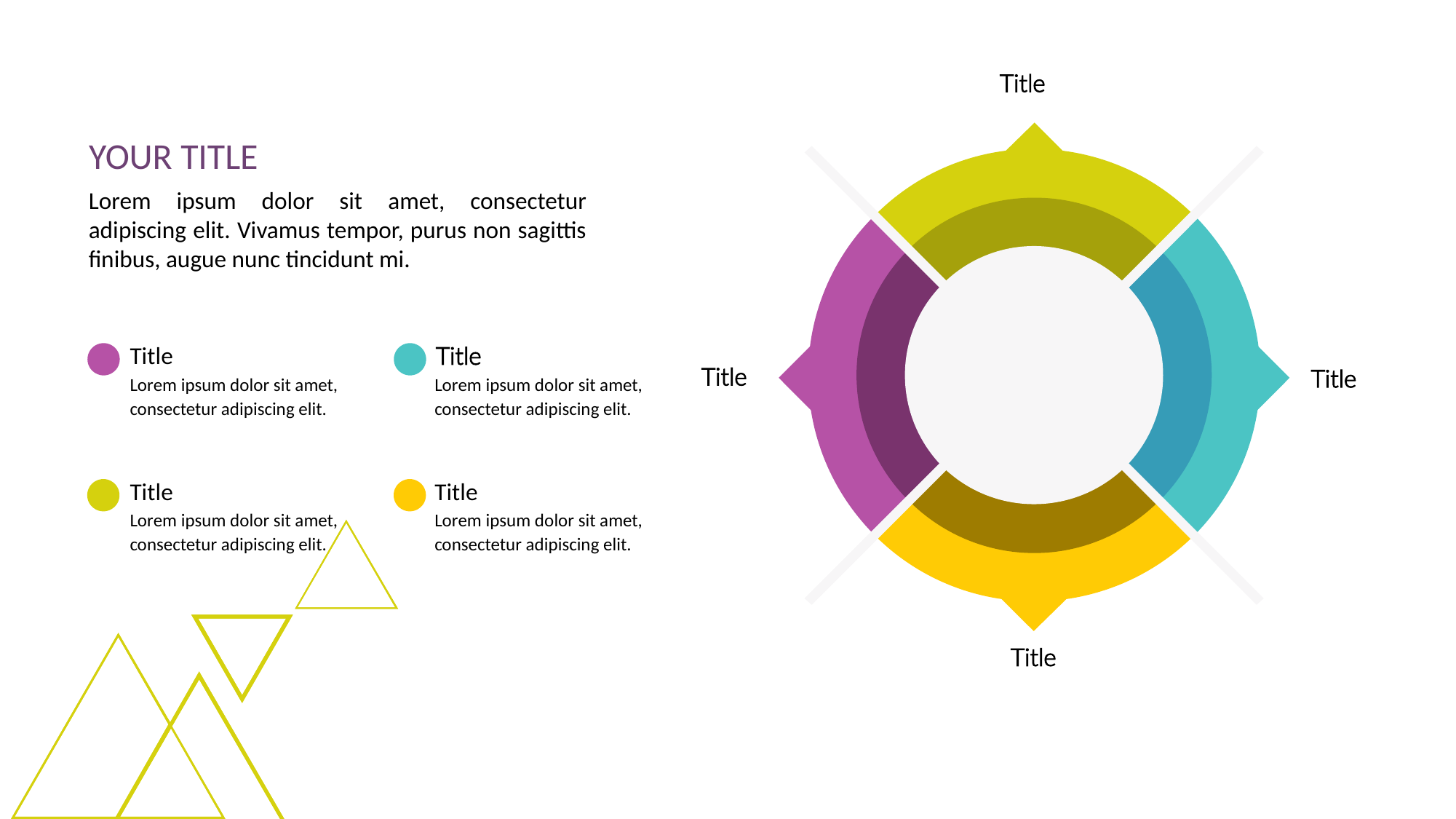

Title

YOUR TITLE
Lorem ipsum dolor sit amet, consectetur adipiscing elit. Vivamus tempor, purus non sagittis finibus, augue nunc tincidunt mi.
Title
Title

Title
Title
Lorem ipsum dolor sit amet, consectetur adipiscing elit.
Lorem ipsum dolor sit amet, consectetur adipiscing elit.
Title

Title

Lorem ipsum dolor sit amet, consectetur adipiscing elit.
Lorem ipsum dolor sit amet, consectetur adipiscing elit.

Title